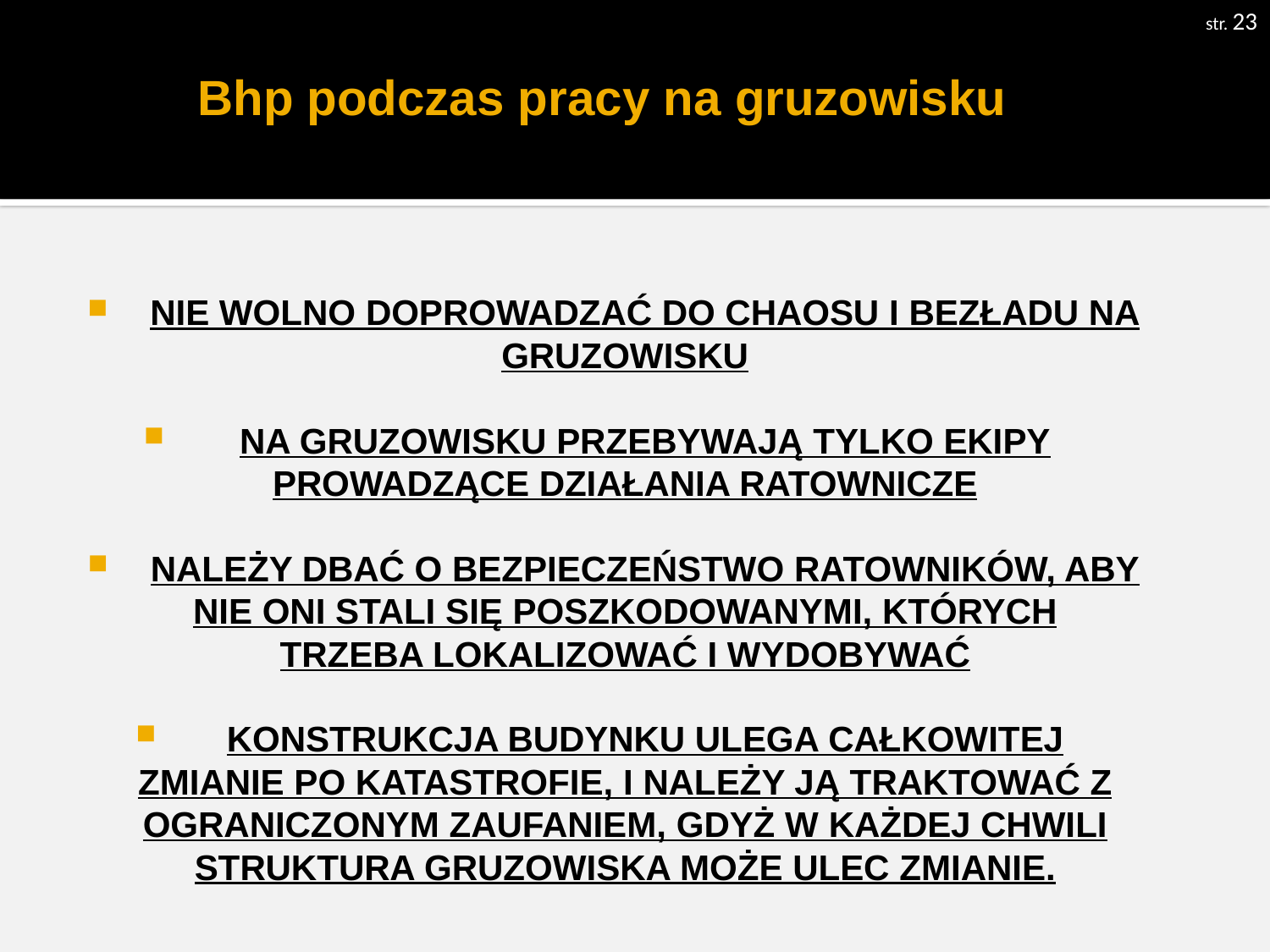

str. 23
# Bhp podczas pracy na gruzowisku

NIE WOLNO DOPROWADZAĆ DO CHAOSU I BEZŁADU NA
GRUZOWISKU

NA GRUZOWISKU PRZEBYWAJĄ TYLKO EKIPY
PROWADZĄCE DZIAŁANIA RATOWNICZE

NALEŻY DBAĆ O BEZPIECZEŃSTWO RATOWNIKÓW, ABY
NIE ONI STALI SIĘ POSZKODOWANYMI, KTÓRYCH
TRZEBA LOKALIZOWAĆ I WYDOBYWAĆ

KONSTRUKCJA BUDYNKU ULEGA CAŁKOWITEJ
ZMIANIE PO KATASTROFIE, I NALEŻY JĄ TRAKTOWAĆ Z
OGRANICZONYM ZAUFANIEM, GDYŻ W KAŻDEJ CHWILI
STRUKTURA GRUZOWISKA MOŻE ULEC ZMIANIE.